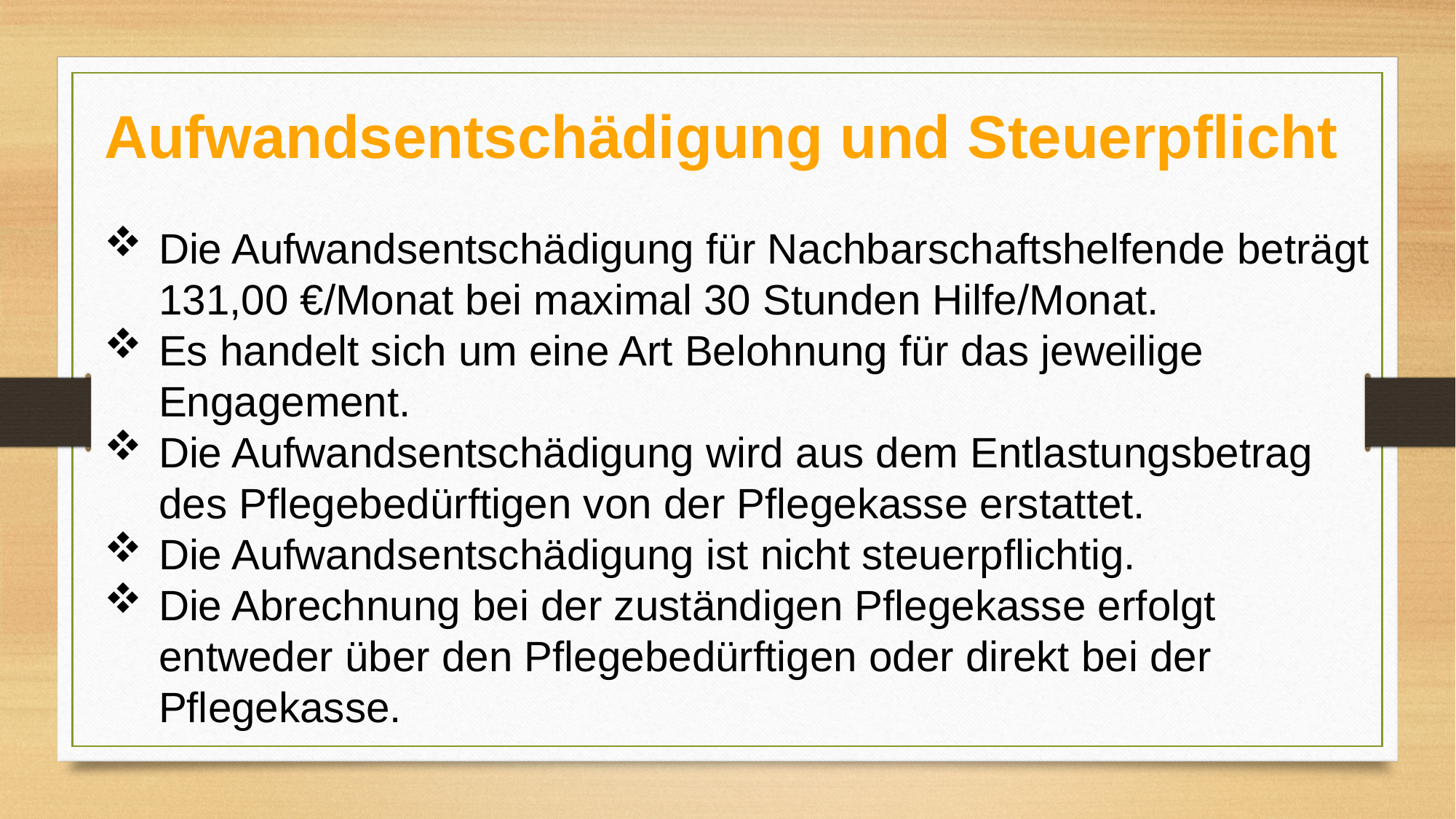

Aufwandsentschädigung und Steuerpflicht

Die Aufwandsentschädigung für Nachbarschaftshelfende beträgt 131,00 €/Monat bei maximal 30 Stunden Hilfe/Monat.
Es handelt sich um eine Art Belohnung für das jeweilige Engagement.
Die Aufwandsentschädigung wird aus dem Entlastungsbetrag des Pflegebedürftigen von der Pflegekasse erstattet.
Die Aufwandsentschädigung ist nicht steuerpflichtig.
Die Abrechnung bei der zuständigen Pflegekasse erfolgt entweder über den Pflegebedürftigen oder direkt bei der Pflegekasse.